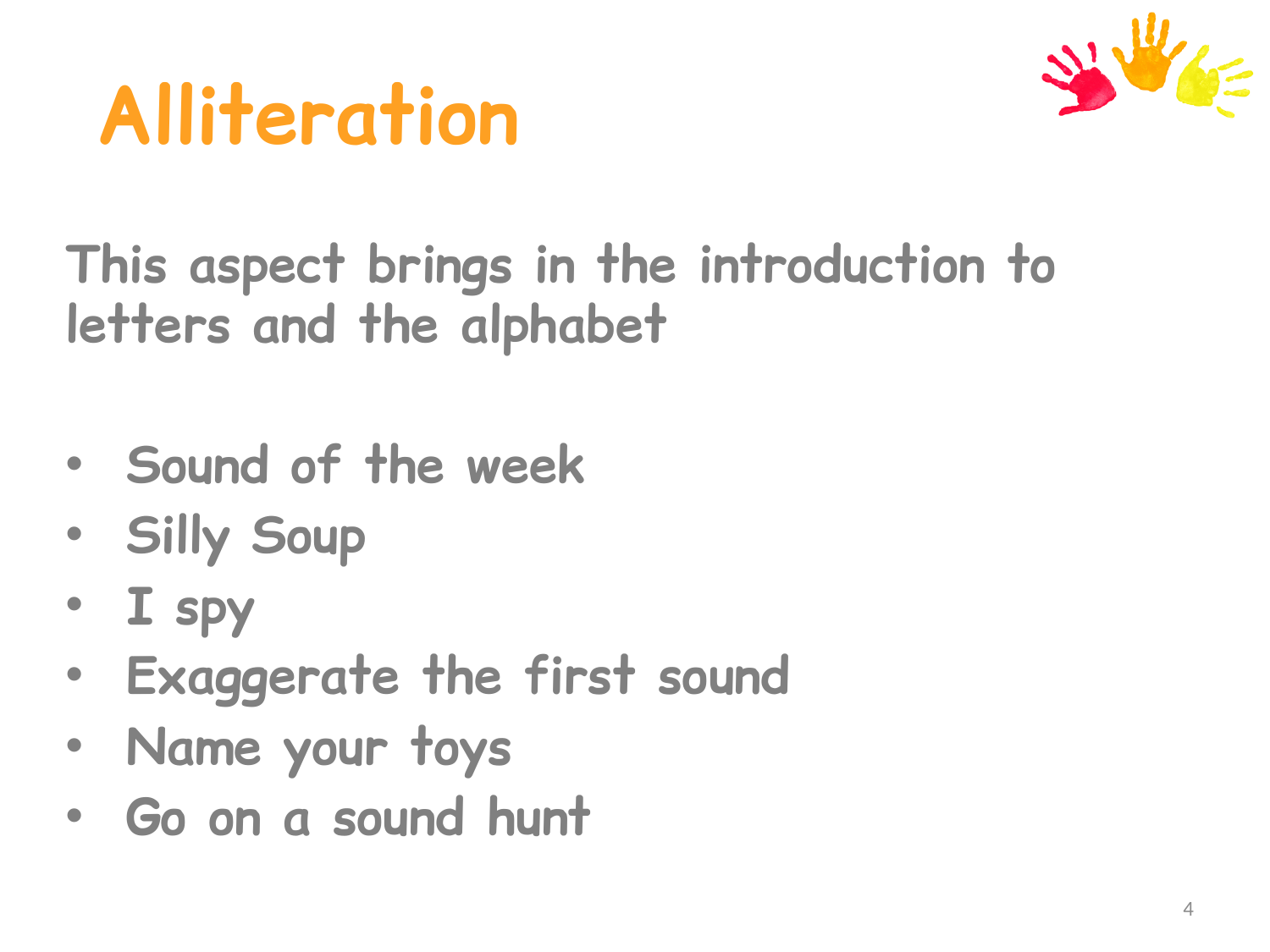

Alliteration
This aspect brings in the introduction to letters and the alphabet

Sound of the week
Silly Soup
I spy
Exaggerate the first sound
Name your toys
Go on a sound hunt
4